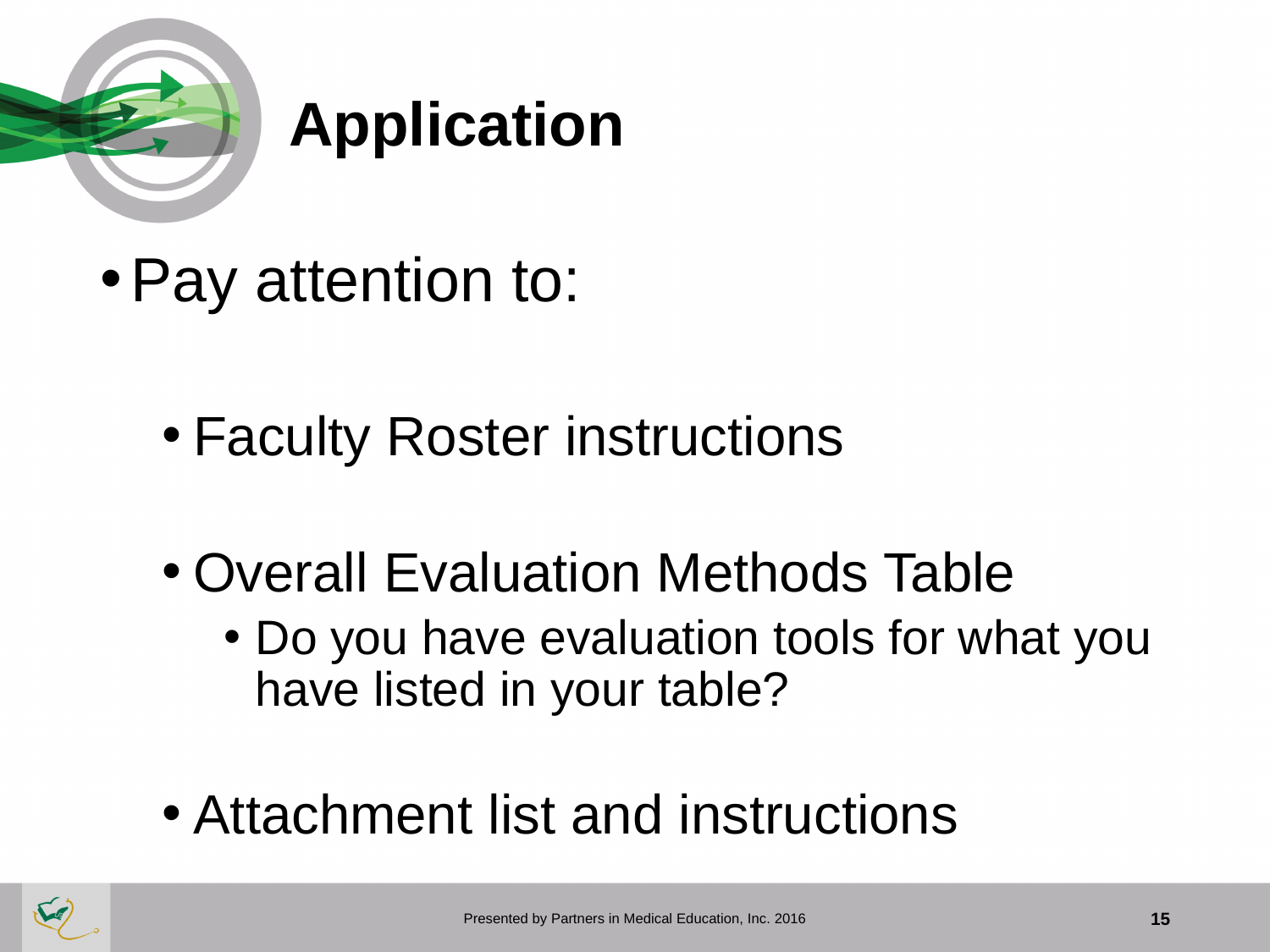

# Application
Pay attention to:

Faculty Roster instructions

Overall Evaluation Methods Table
Do you have evaluation tools for what you have listed in your table?

Attachment list and instructions
Presented by Partners in Medical Education, Inc. 2016
15